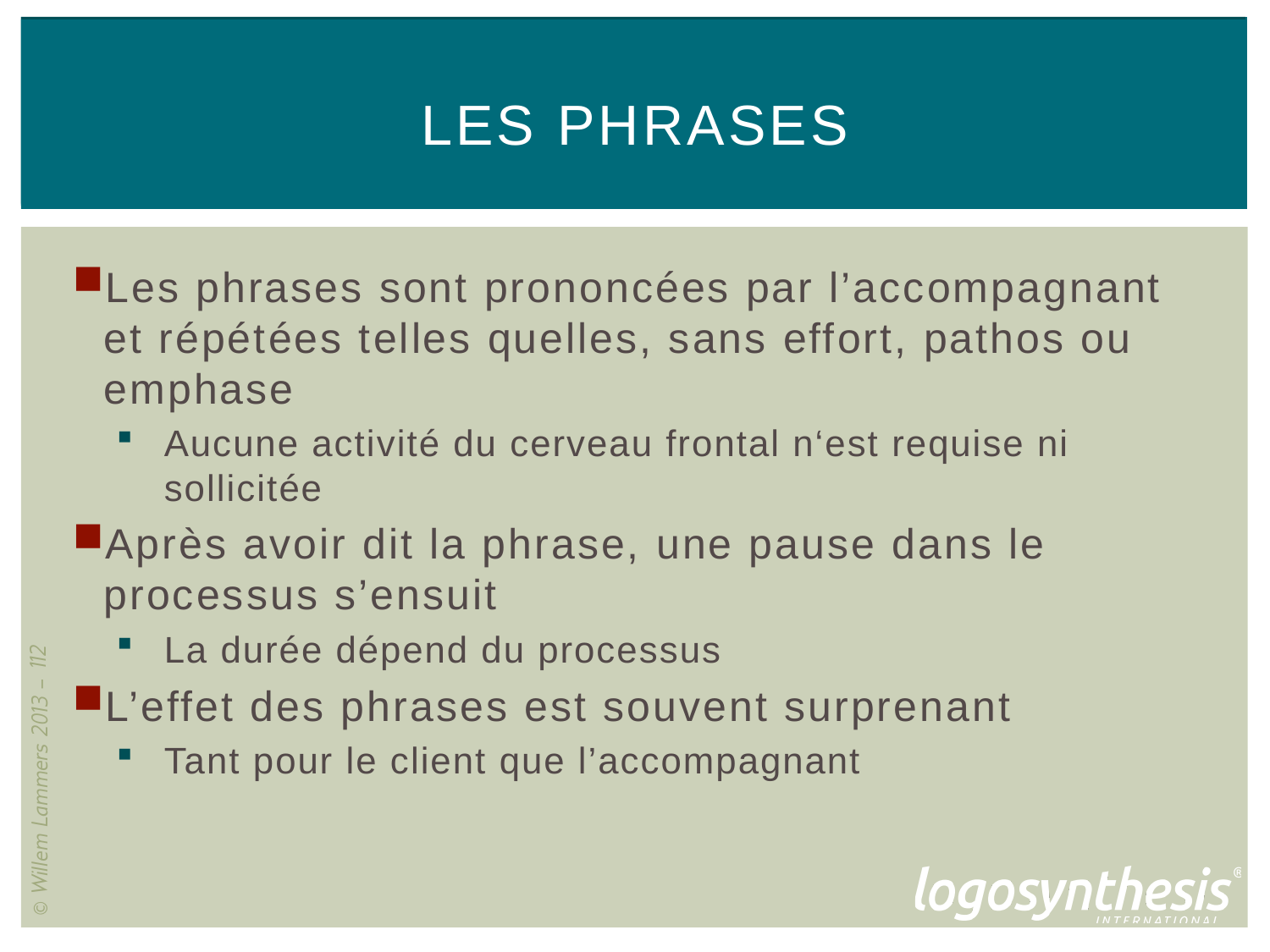

# Les phrases
Les phrases sont prononcées par l’accompagnant et répétées telles quelles, sans effort, pathos ou emphase
Aucune activité du cerveau frontal n‘est requise ni sollicitée
Après avoir dit la phrase, une pause dans le processus s’ensuit
La durée dépend du processus
L’effet des phrases est souvent surprenant
Tant pour le client que l’accompagnant